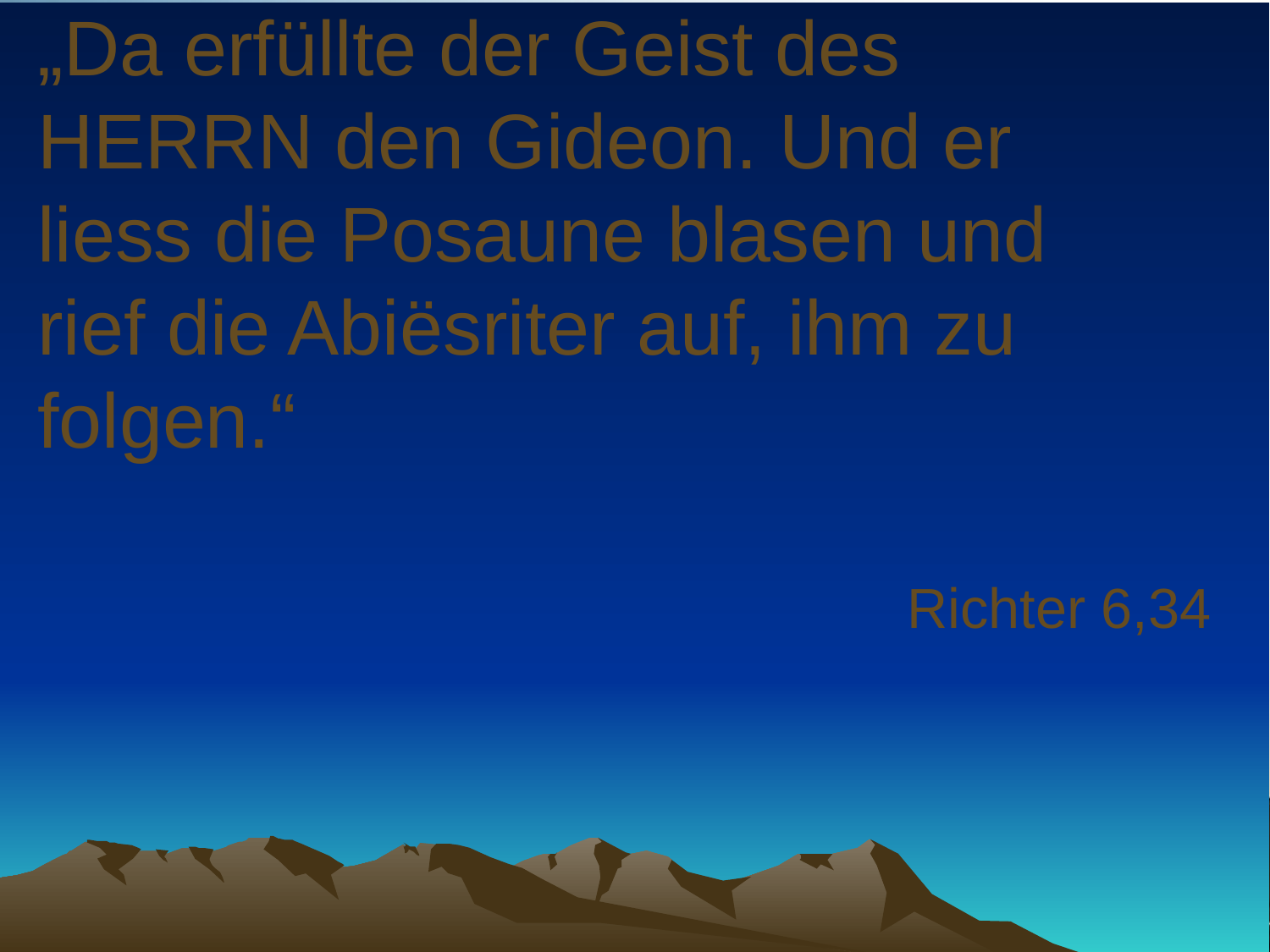

# „Da erfüllte der Geist des HERRN den Gideon. Und er liess die Posaune blasen und rief die Abiësriter auf, ihm zu folgen.“
Richter 6,34